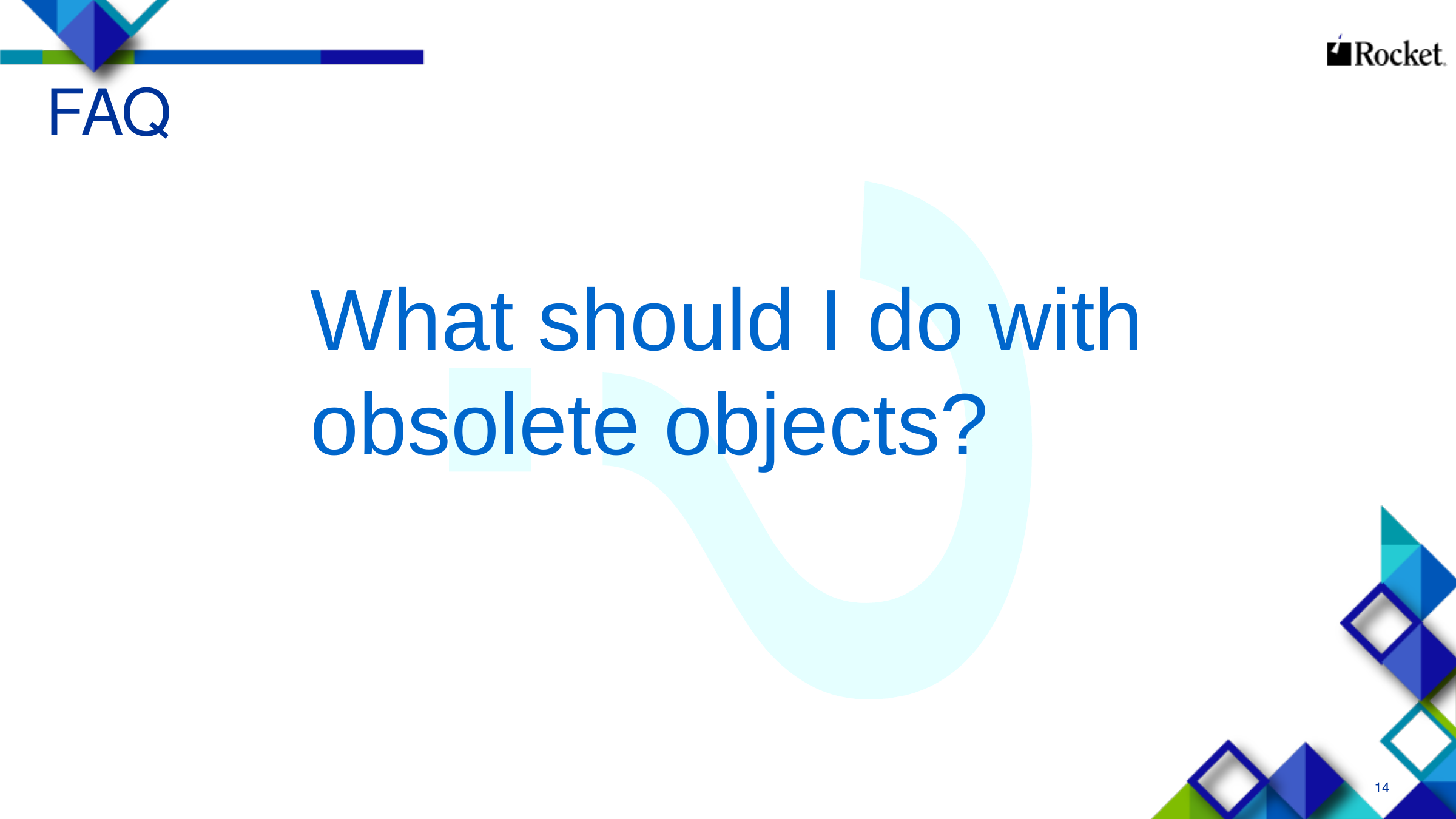

# FAQ
?
	What should I do with obsolete objects?